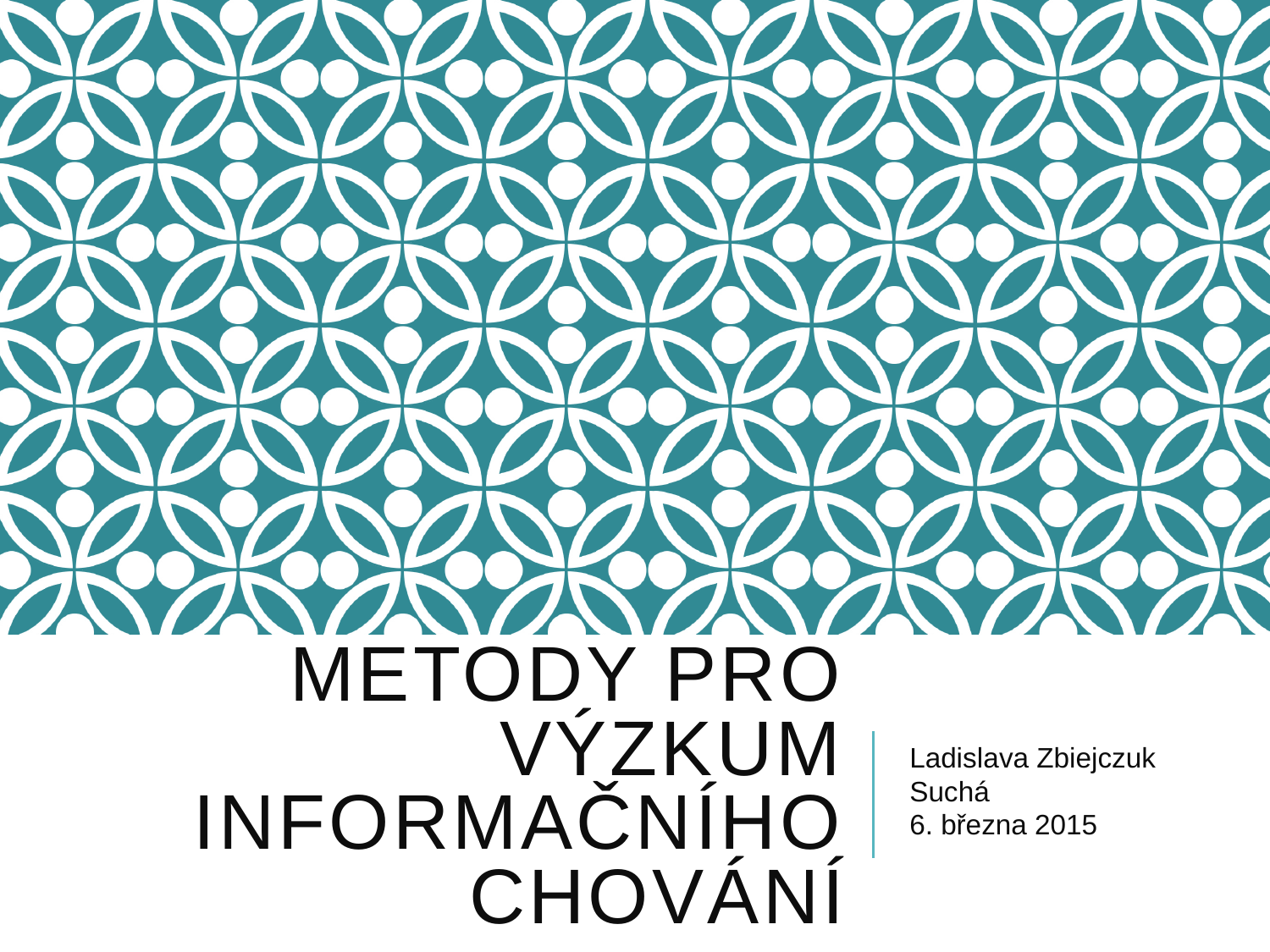

# Metody pro výzkum informačního chování
Ladislava Zbiejczuk Suchá
6. března 2015